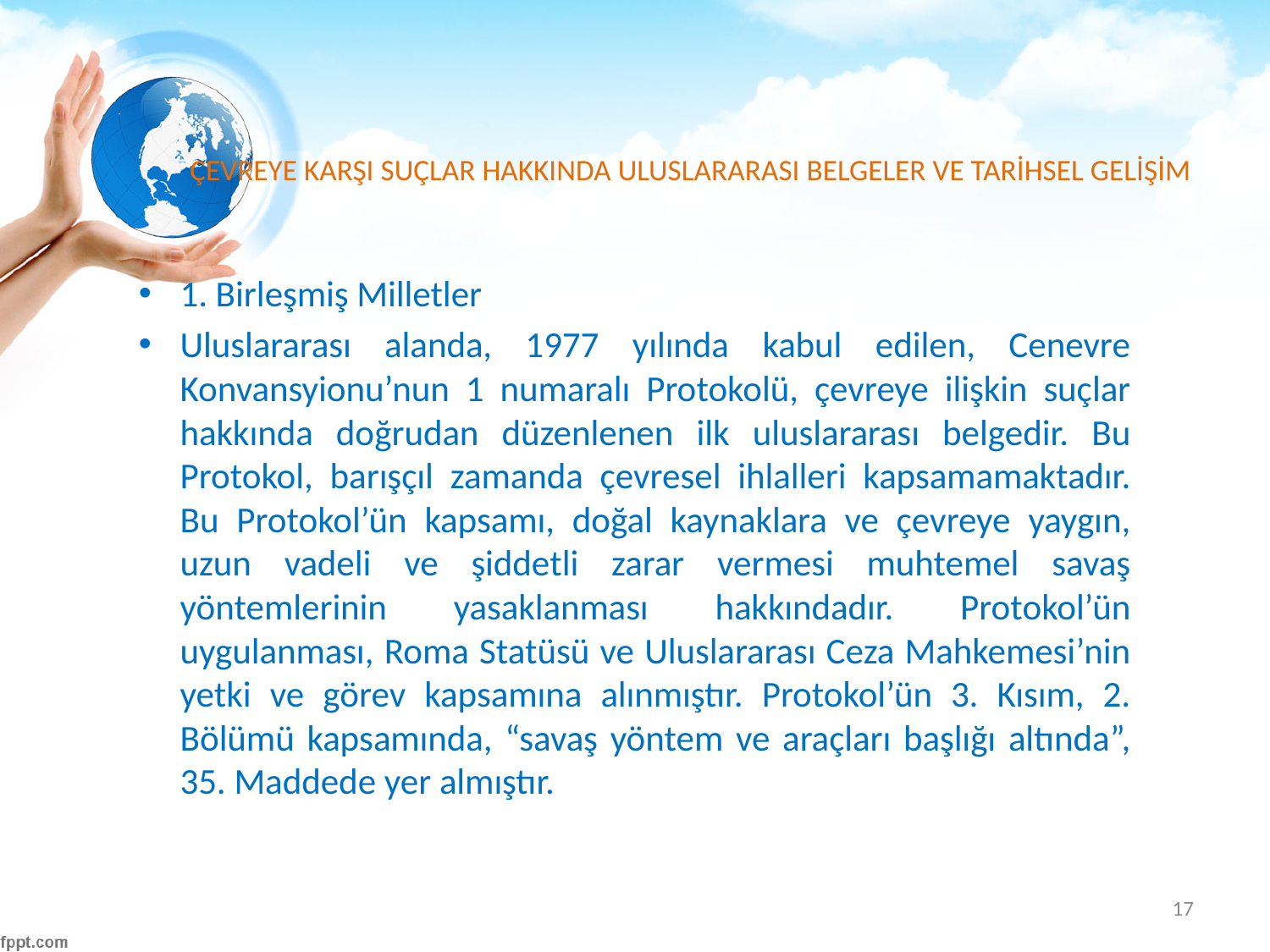

# ÇEVREYE KARŞI SUÇLAR HAKKINDA ULUSLARARASI BELGELER VE TARİHSEL GELİŞİM
1. Birleşmiş Milletler
Uluslararası alanda, 1977 yılında kabul edilen, Cenevre Konvansyionu’nun 1 numaralı Protokolü, çevreye ilişkin suçlar hakkında doğrudan düzenlenen ilk uluslararası belgedir. Bu Protokol, barışçıl zamanda çevresel ihlalleri kapsamamaktadır. Bu Protokol’ün kapsamı, doğal kaynaklara ve çevreye yaygın, uzun vadeli ve şiddetli zarar vermesi muhtemel savaş yöntemlerinin yasaklanması hakkındadır. Protokol’ün uygulanması, Roma Statüsü ve Uluslararası Ceza Mahkemesi’nin yetki ve görev kapsamına alınmıştır. Protokol’ün 3. Kısım, 2. Bölümü kapsamında, “savaş yöntem ve araçları başlığı altında”, 35. Maddede yer almıştır.
17